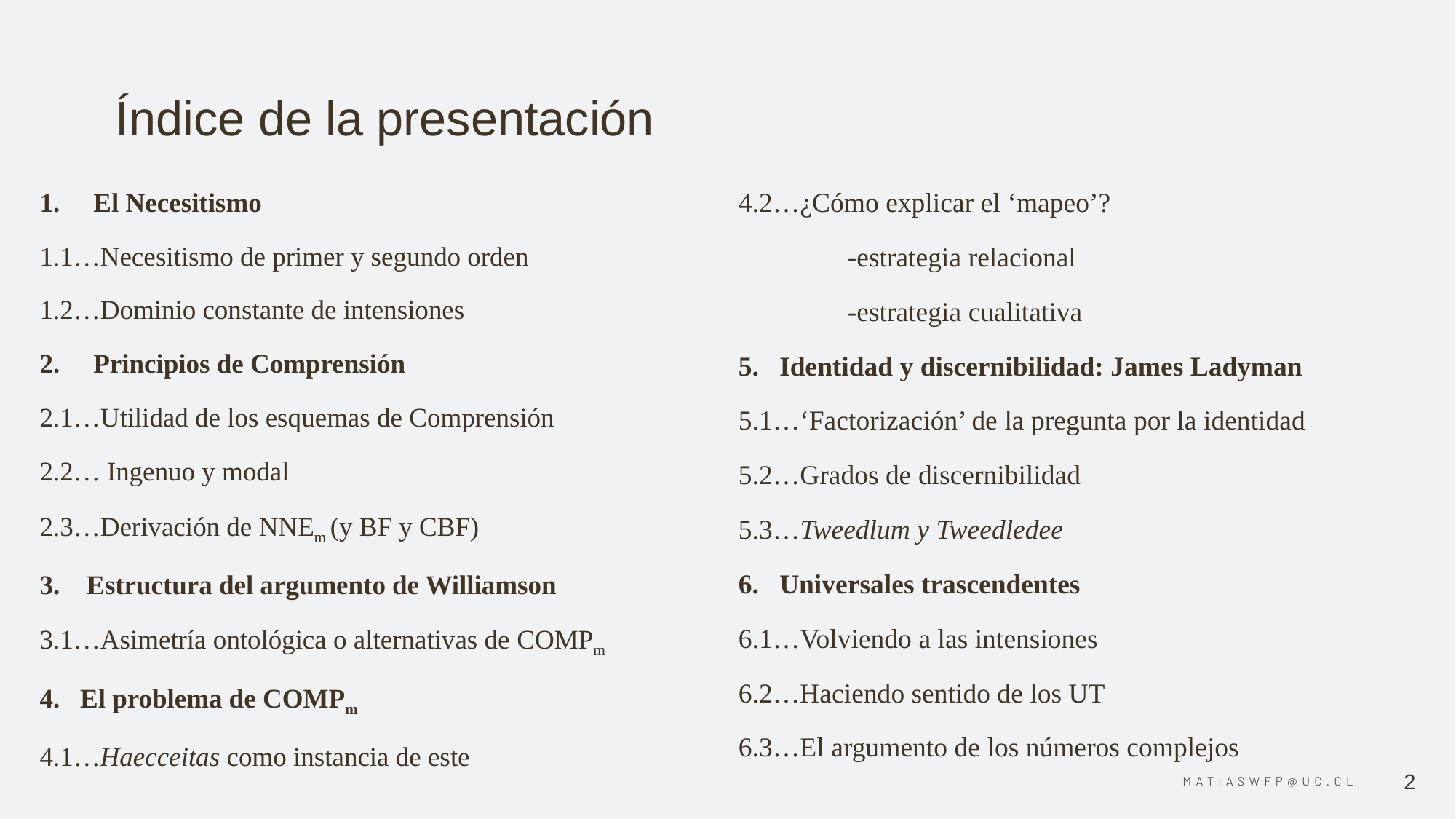

# Índice de la presentación
1.     El Necesitismo
1.1…Necesitismo de primer y segundo orden
1.2…Dominio constante de intensiones
2.     Principios de Comprensión
2.1…Utilidad de los esquemas de Comprensión
2.2… Ingenuo y modal
2.3…Derivación de NNEm (y BF y CBF)
3.    Estructura del argumento de Williamson
3.1…Asimetría ontológica o alternativas de COMPm
El problema de COMPm
4.1…Haecceitas como instancia de este

4.2…¿Cómo explicar el ‘mapeo’?
	-estrategia relacional
	-estrategia cualitativa
Identidad y discernibilidad: James Ladyman
5.1…‘Factorización’ de la pregunta por la identidad
5.2…Grados de discernibilidad
5.3…Tweedlum y Tweedledee
Universales trascendentes
6.1…Volviendo a las intensiones
6.2…Haciendo sentido de los UT
6.3…El argumento de los números complejos
matiaswfp@uc.cl
2